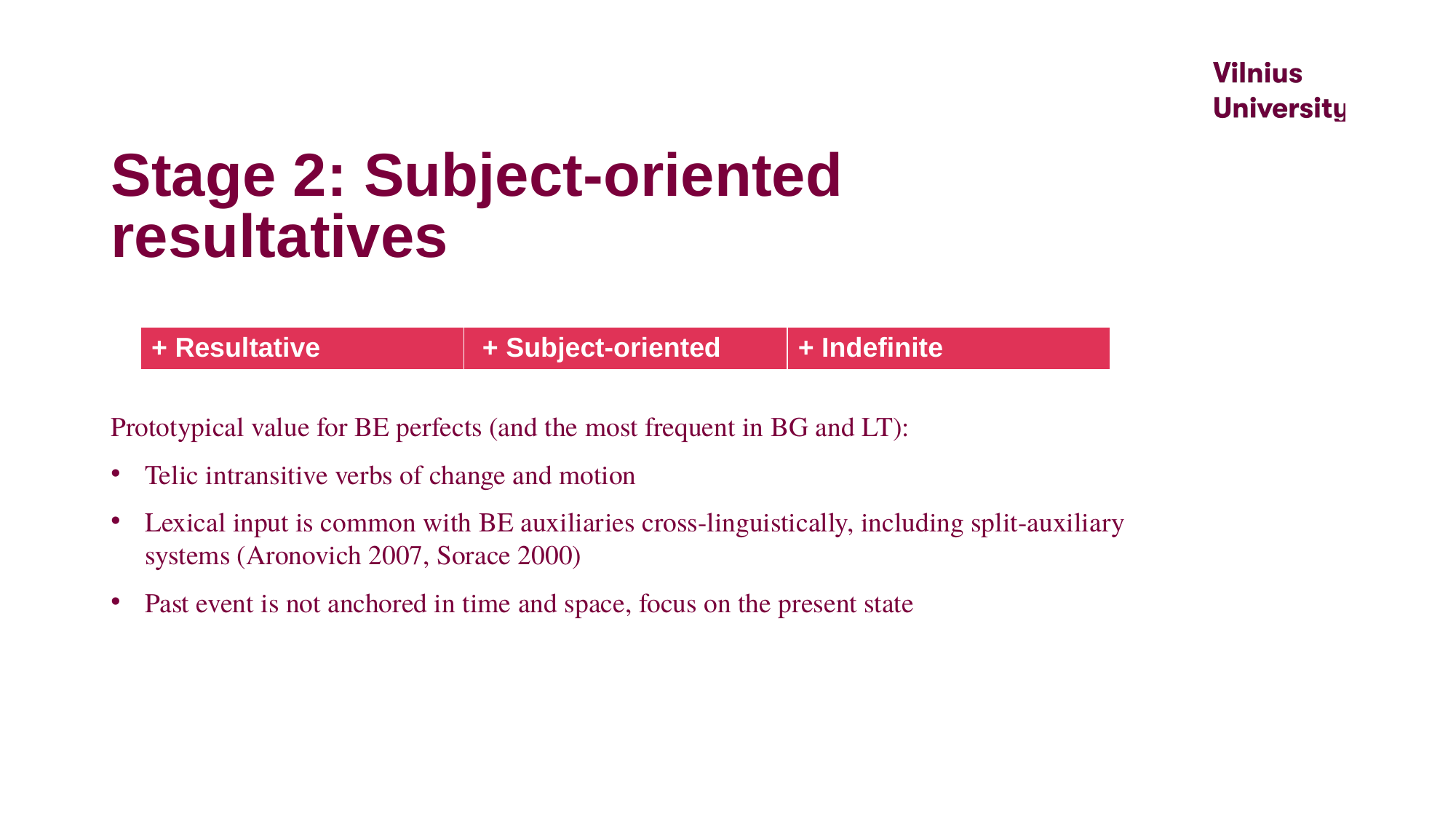

# Stage 2: Subject-oriented resultatives

Prototypical value for BE perfects (and the most frequent in BG and LT):
Telic intransitive verbs of change and motion
Lexical input is common with BE auxiliaries cross-linguistically, including split-auxiliary systems (Aronovich 2007, Sorace 2000)
Past event is not anchored in time and space, focus on the present state
| + Resultative | + Subject-oriented | + Indefinite |
| --- | --- | --- |